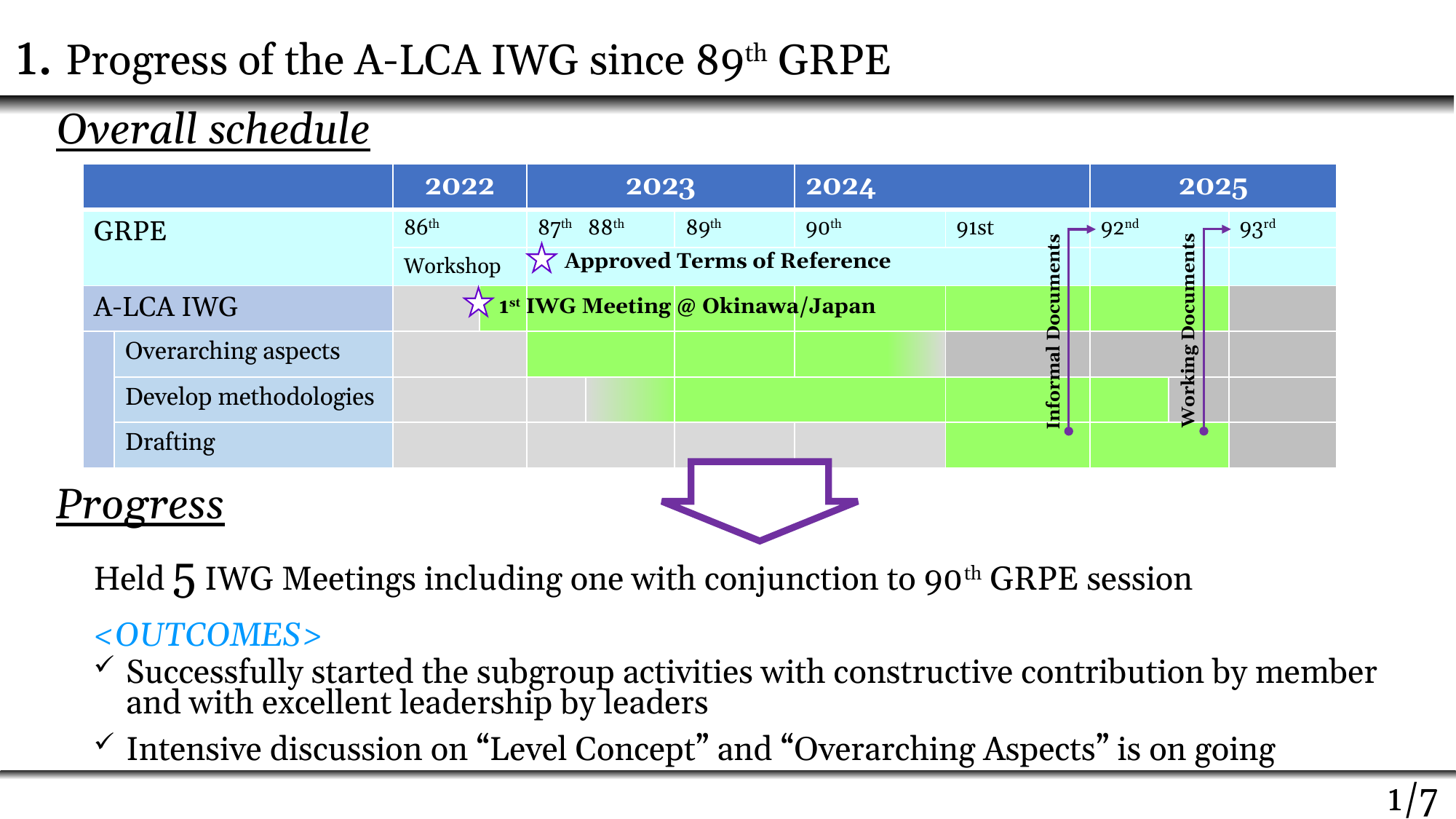

1. Progress of the A-LCA IWG since 89th GRPE
Overall schedule

|  |  | 2022 |  | 2023 |  |  | 2024 |  | 2025 |  |  |
| --- | --- | --- | --- | --- | --- | --- | --- | --- | --- | --- | --- |
| GRPE |  | 86th |  | 87th 88th |  | 89th | 90th | 91st | 92nd |  | 93rd |
|  |  | Workshop |  |  |  |  |  |  |  |  |  |
| A-LCA IWG |  |  |  |  |  |  |  |  |  |  |  |
|  | Overarching aspects |  |  |  |  |  |  |  |  |  |  |
|  | Develop methodologies |  |  |  |  |  |  |  |  |  |  |
|  | Drafting |  |  |  |  |  |  |  |  |  |  |

Approved Terms of Reference

1st IWG Meeting @ Okinawa/Japan

Working Documents
Informal Documents

Progress

Held 5 IWG Meetings including one with conjunction to 90th GRPE session
<OUTCOMES>
Successfully started the subgroup activities with constructive contribution by member and with excellent leadership by leaders
Intensive discussion on “Level Concept” and “Overarching Aspects” is on going
1/7